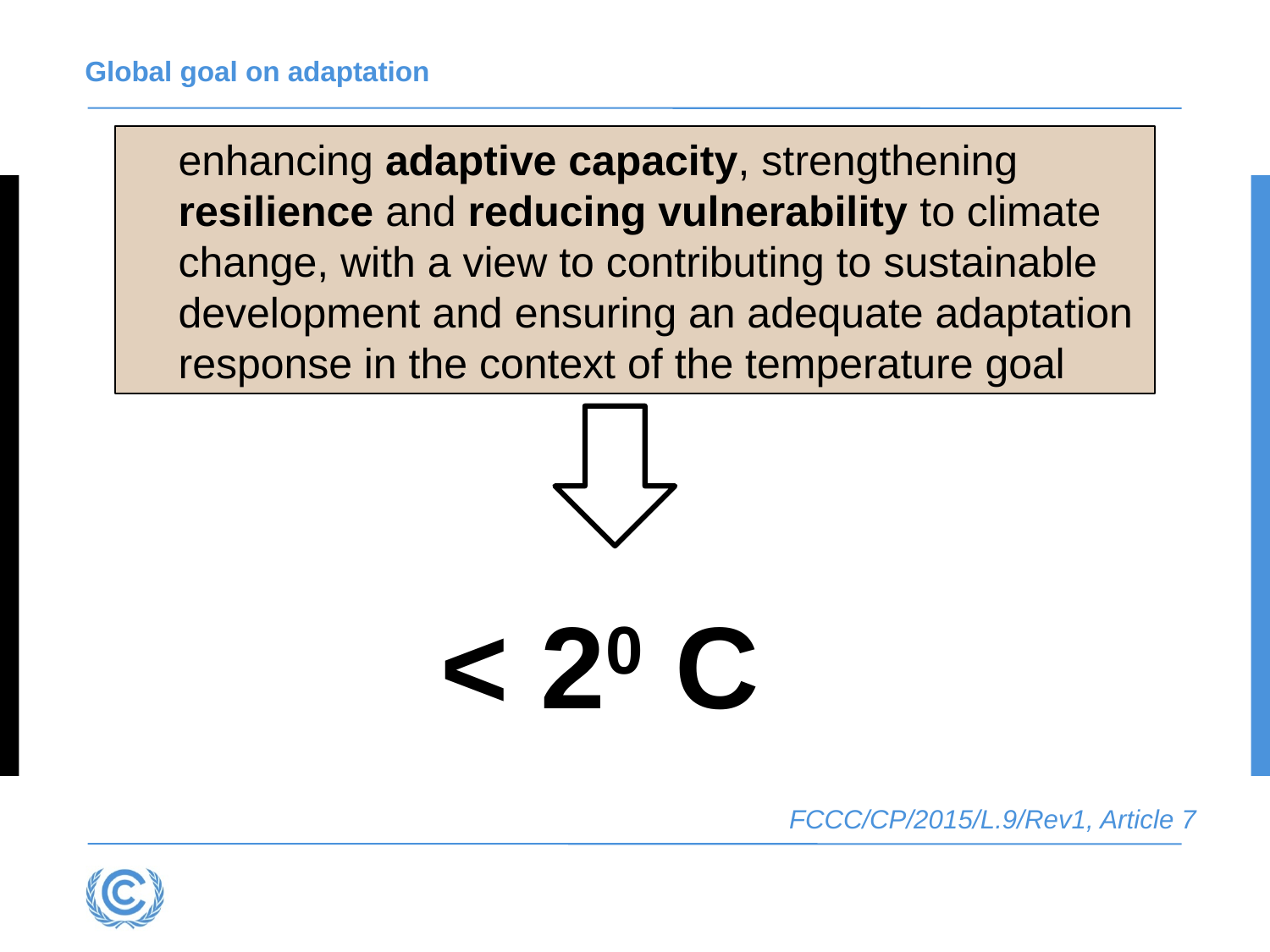

# Global goal on adaptation
enhancing adaptive capacity, strengthening resilience and reducing vulnerability to climate change, with a view to contributing to sustainable development and ensuring an adequate adaptation response in the context of the temperature goal

< 20 C
FCCC/CP/2015/L.9/Rev1, Article 7